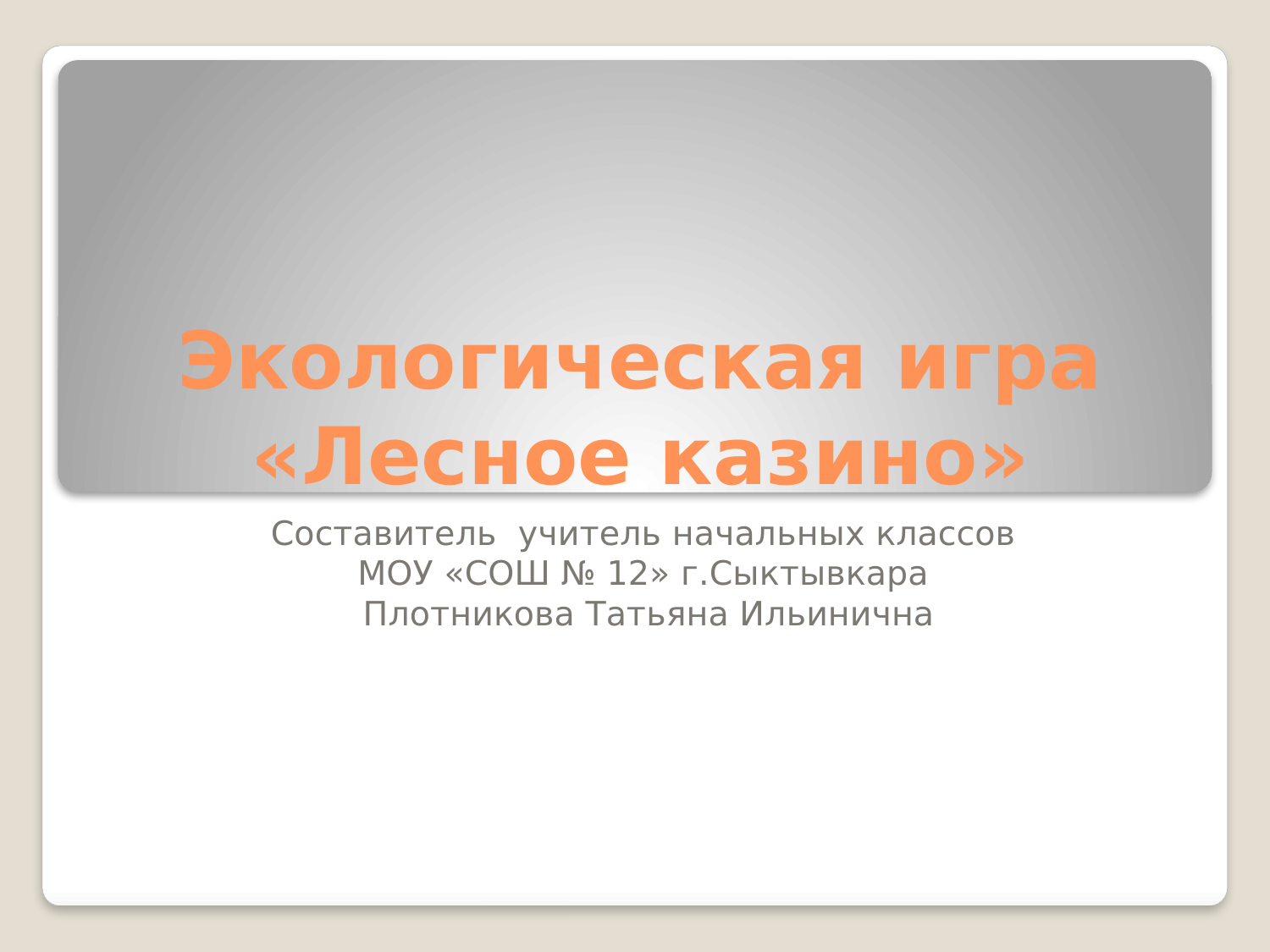

# Экологическая игра «Лесное казино»
Составитель  учитель начальных классов
МОУ «СОШ № 12» г.Сыктывкара
Плотникова Татьяна Ильинична